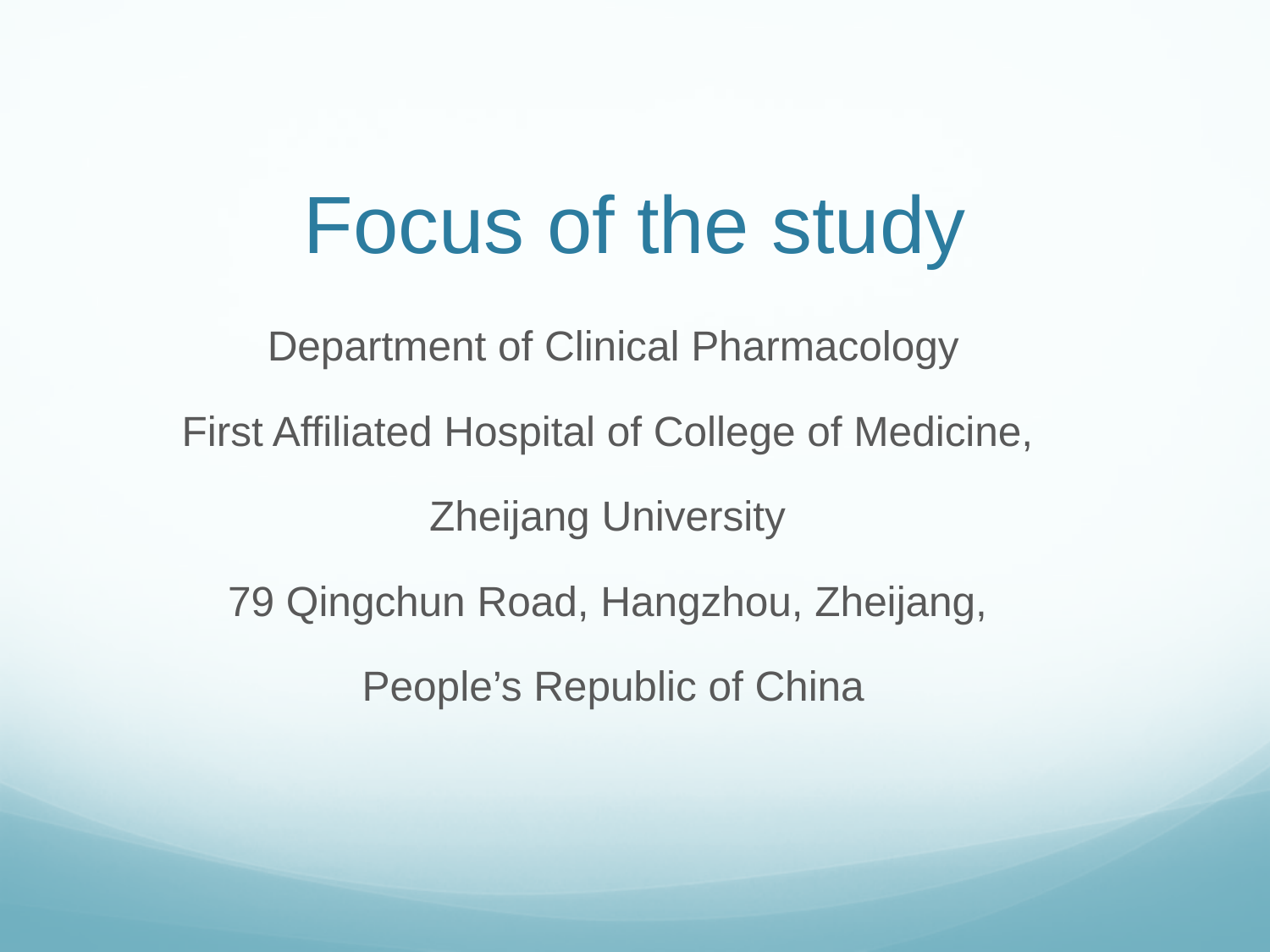

# Focus of the study
Department of Clinical Pharmacology
First Affiliated Hospital of College of Medicine,
Zheijang University
79 Qingchun Road, Hangzhou, Zheijang,
People’s Republic of China